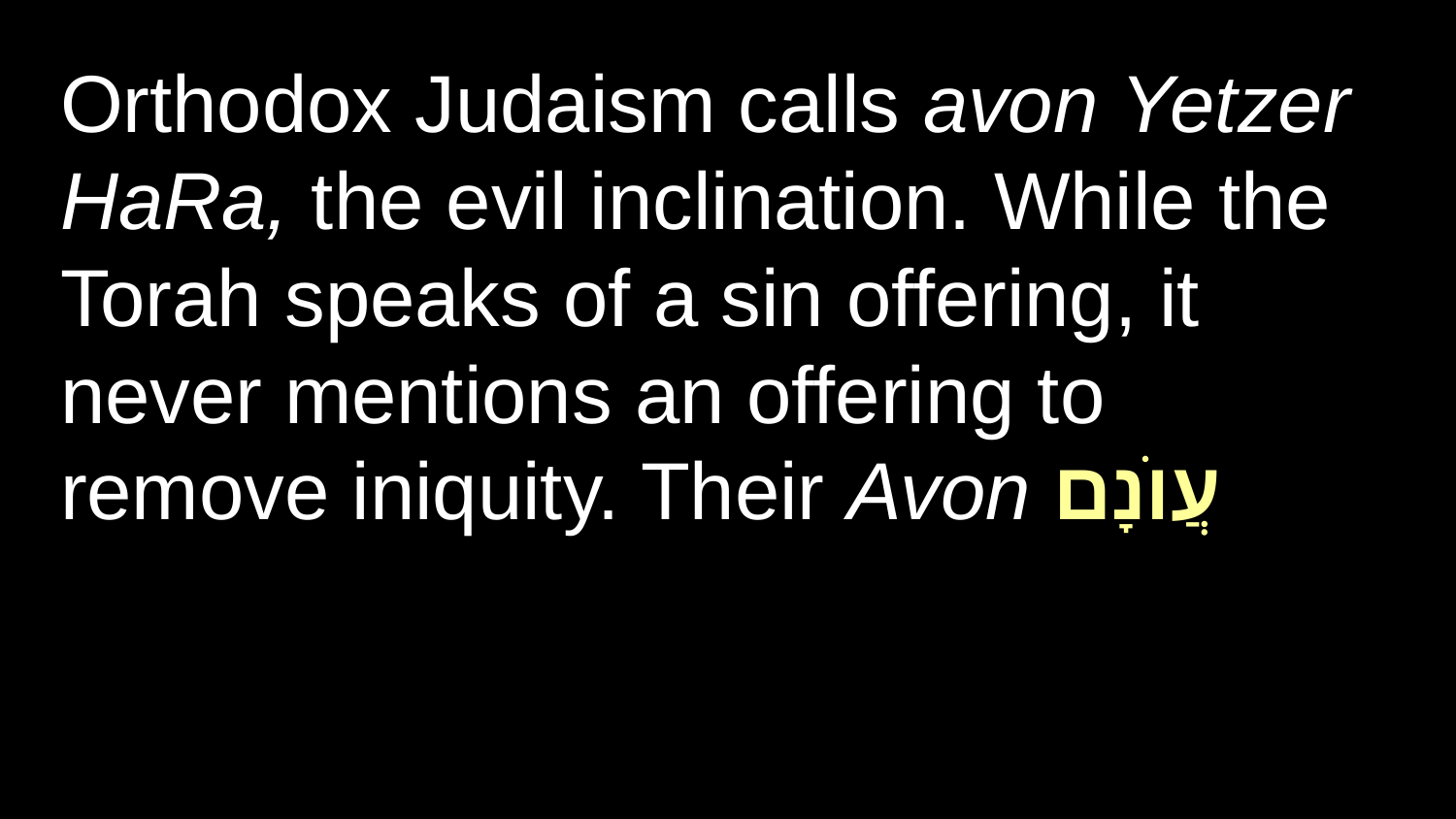

Orthodox Judaism calls avon Yetzer HaRa, the evil inclination. While the Torah speaks of a sin offering, it never mentions an offering to remove iniquity. Their Avon עֲוֺנָם